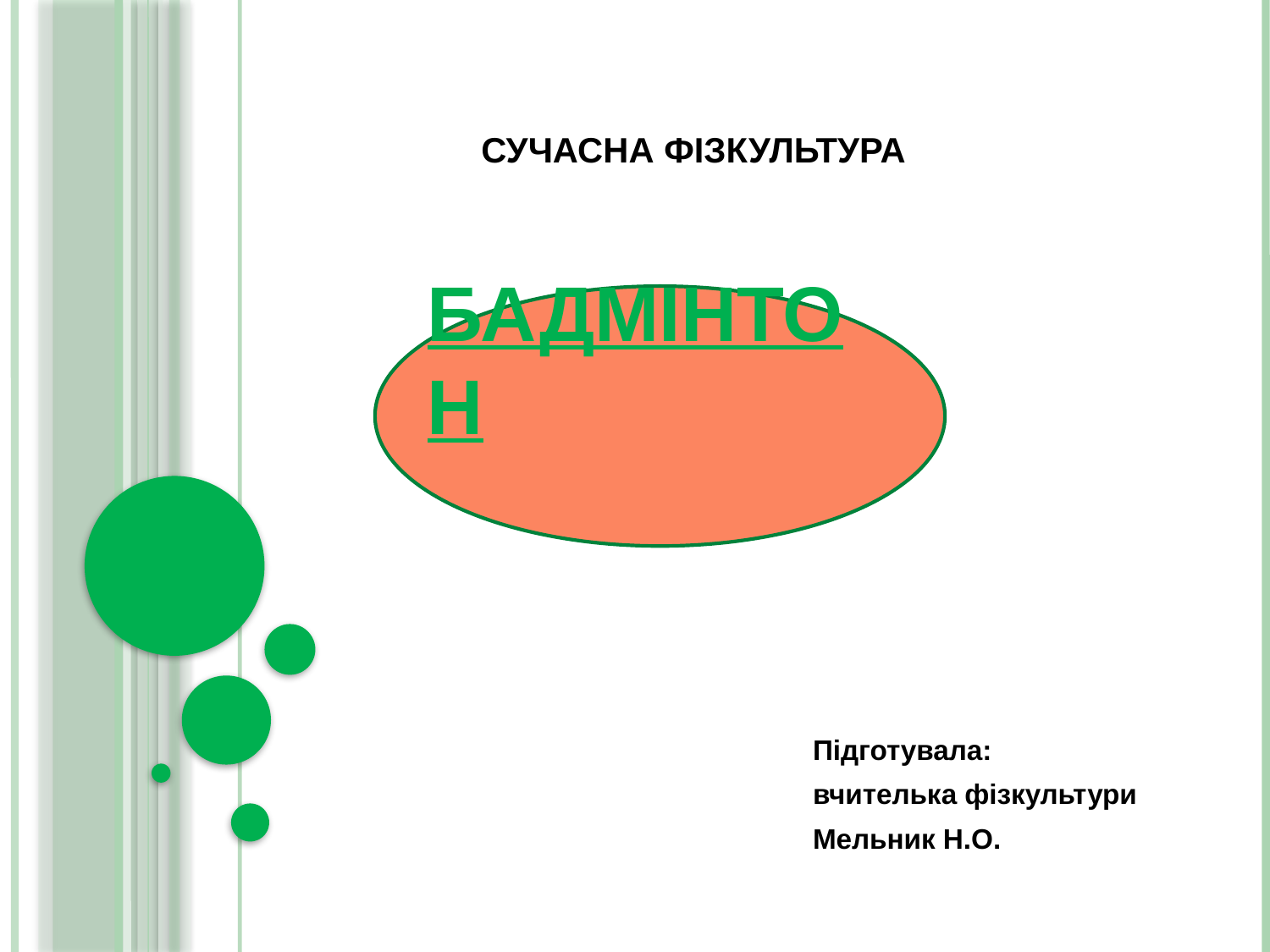

# СУЧАСНА ФІЗКУЛЬТУРА

бадмінтон
Підготувала:
вчителька фізкультури
Мельник Н.О.